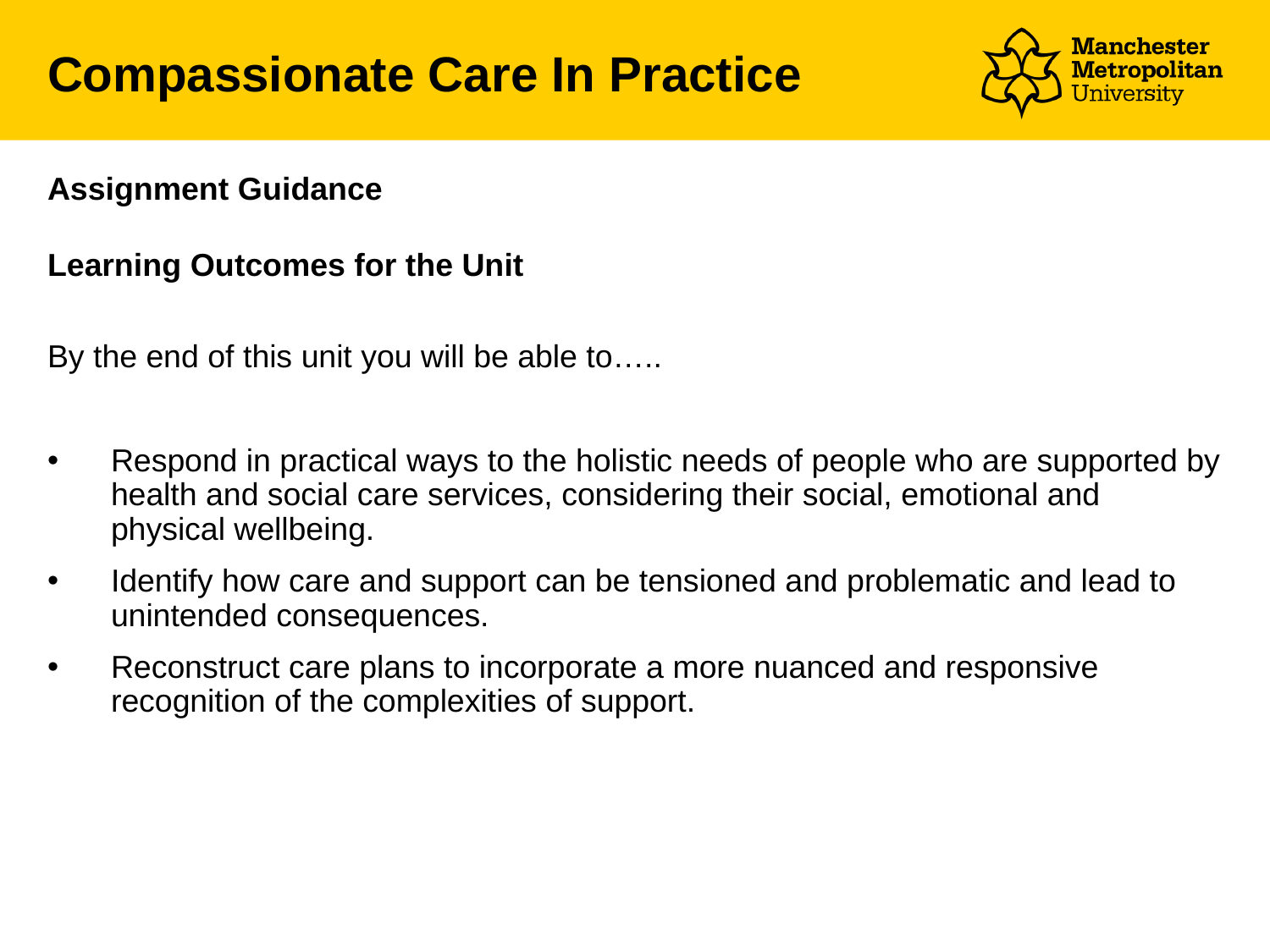

# Compassionate Care In Practice
Assignment Guidance

Learning Outcomes for the Unit
By the end of this unit you will be able to…..

Respond in practical ways to the holistic needs of people who are supported by health and social care services, considering their social, emotional and physical wellbeing.
Identify how care and support can be tensioned and problematic and lead to unintended consequences.
Reconstruct care plans to incorporate a more nuanced and responsive recognition of the complexities of support.